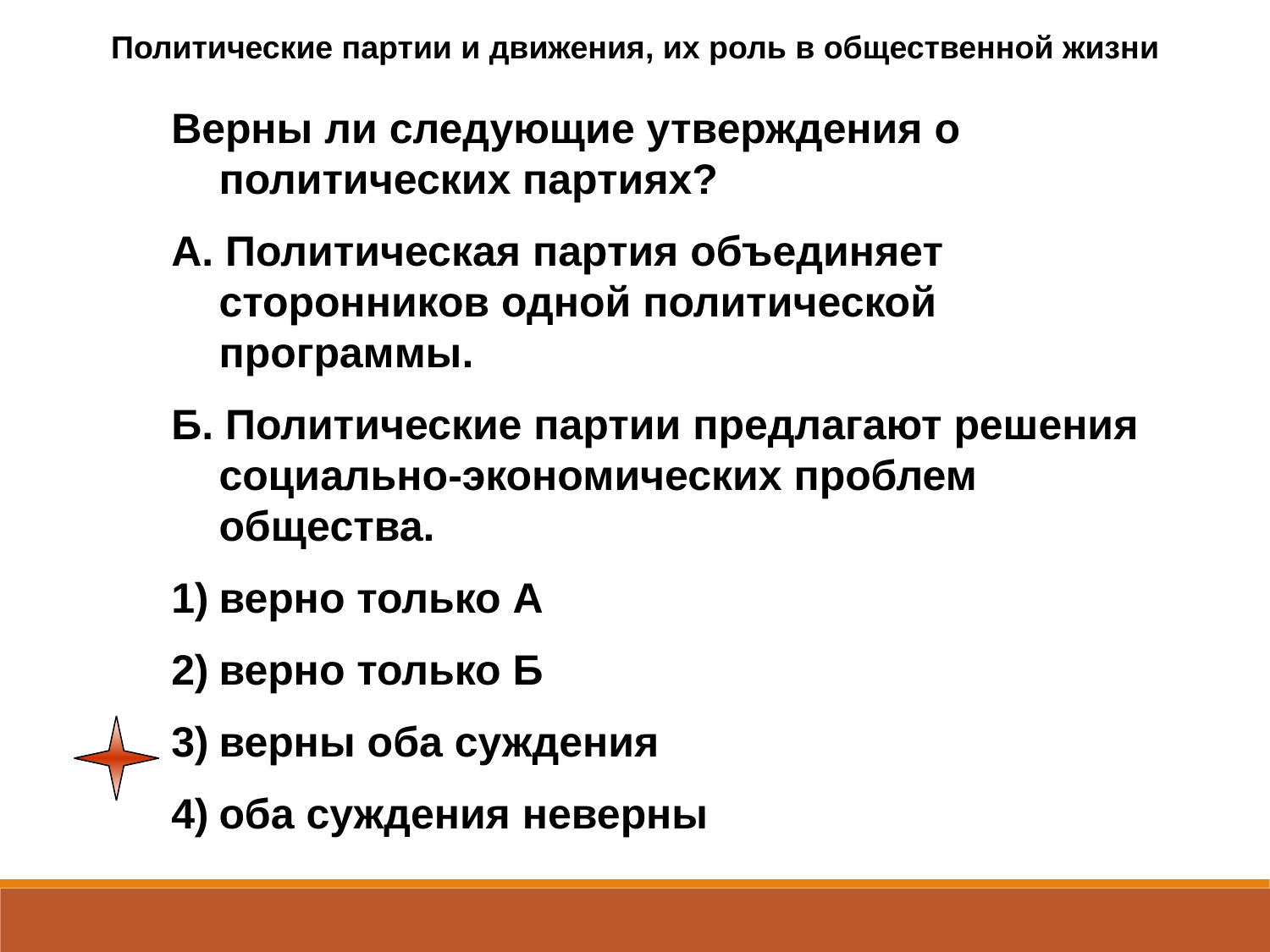

Политические партии и движения, их роль в общественной жизни
Верны ли следующие утверждения о политических партиях?
А. Политическая партия объединяет сторонников одной политической программы.
Б. Политические партии предлагают решения социально-экономических проблем общества.
верно только А
верно только Б
верны оба суждения
оба суждения неверны